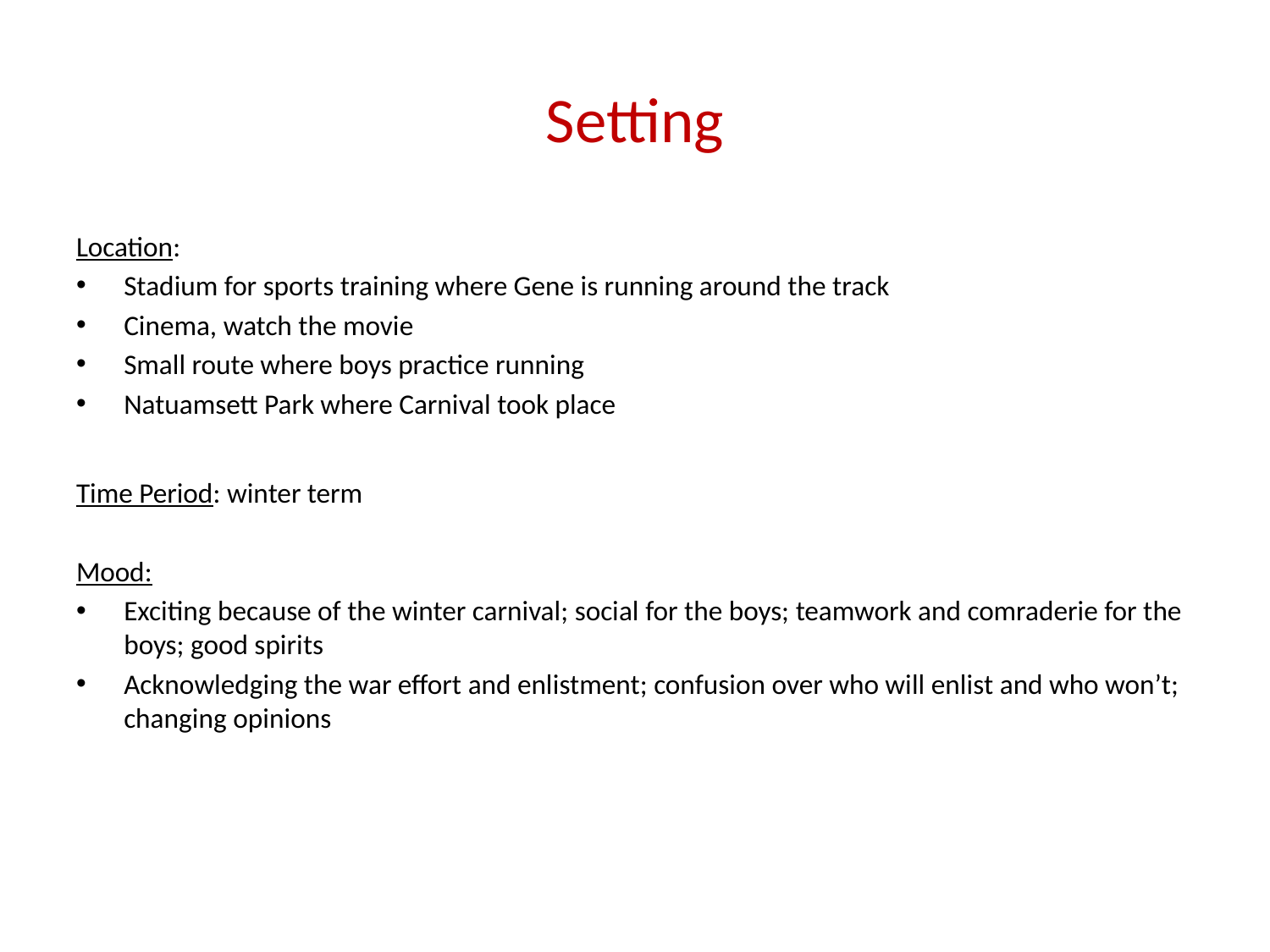

# Setting
Location:
Stadium for sports training where Gene is running around the track
Cinema, watch the movie
Small route where boys practice running
Natuamsett Park where Carnival took place

Time Period: winter term

Mood:
Exciting because of the winter carnival; social for the boys; teamwork and comraderie for the boys; good spirits
Acknowledging the war effort and enlistment; confusion over who will enlist and who won’t; changing opinions